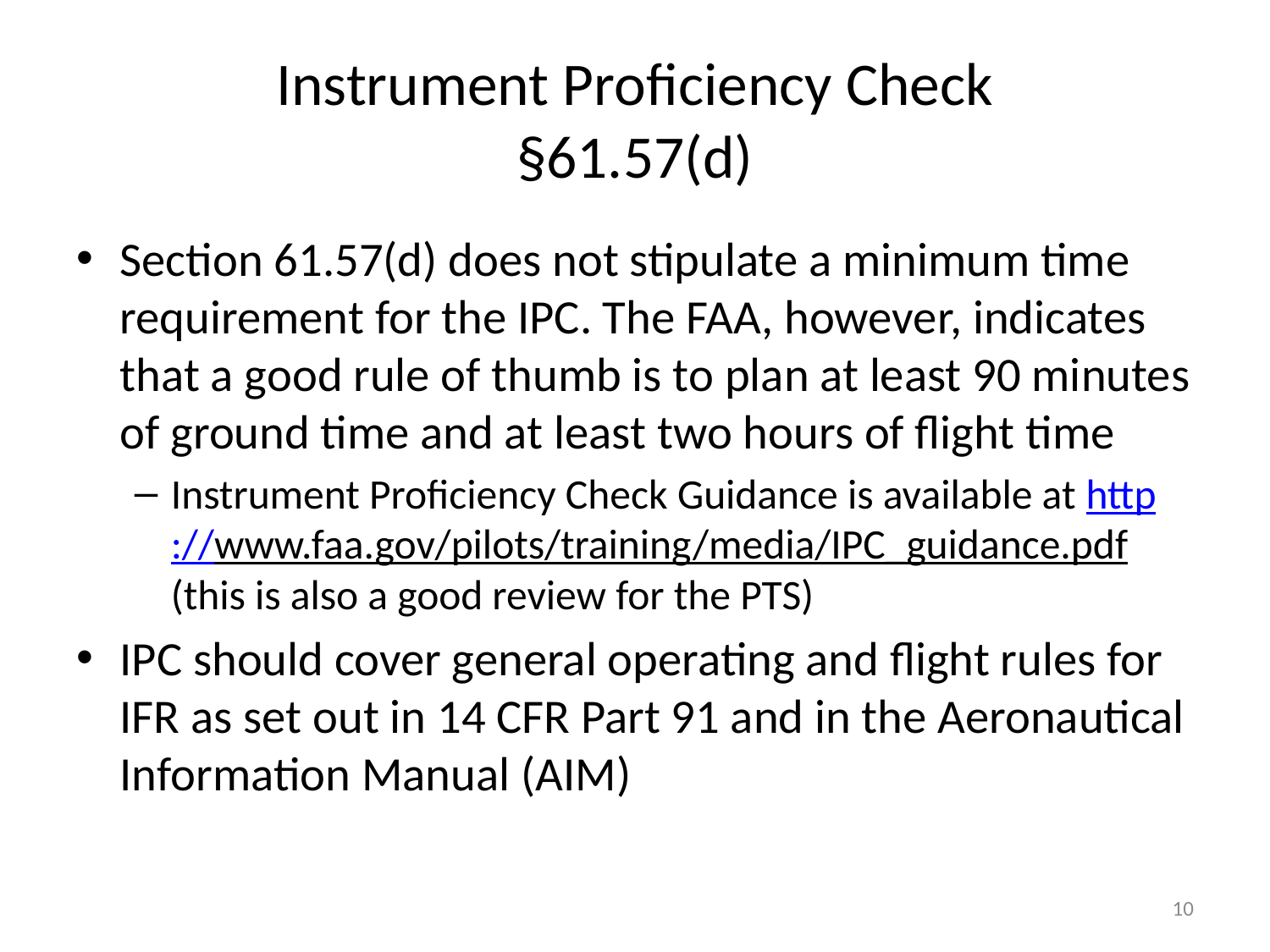

# Instrument Proficiency Check §61.57(d)
Section 61.57(d) does not stipulate a minimum time requirement for the IPC. The FAA, however, indicates that a good rule of thumb is to plan at least 90 minutes of ground time and at least two hours of flight time
Instrument Proficiency Check Guidance is available at http://www.faa.gov/pilots/training/media/IPC_guidance.pdf (this is also a good review for the PTS)
IPC should cover general operating and flight rules for IFR as set out in 14 CFR Part 91 and in the Aeronautical Information Manual (AIM)
10